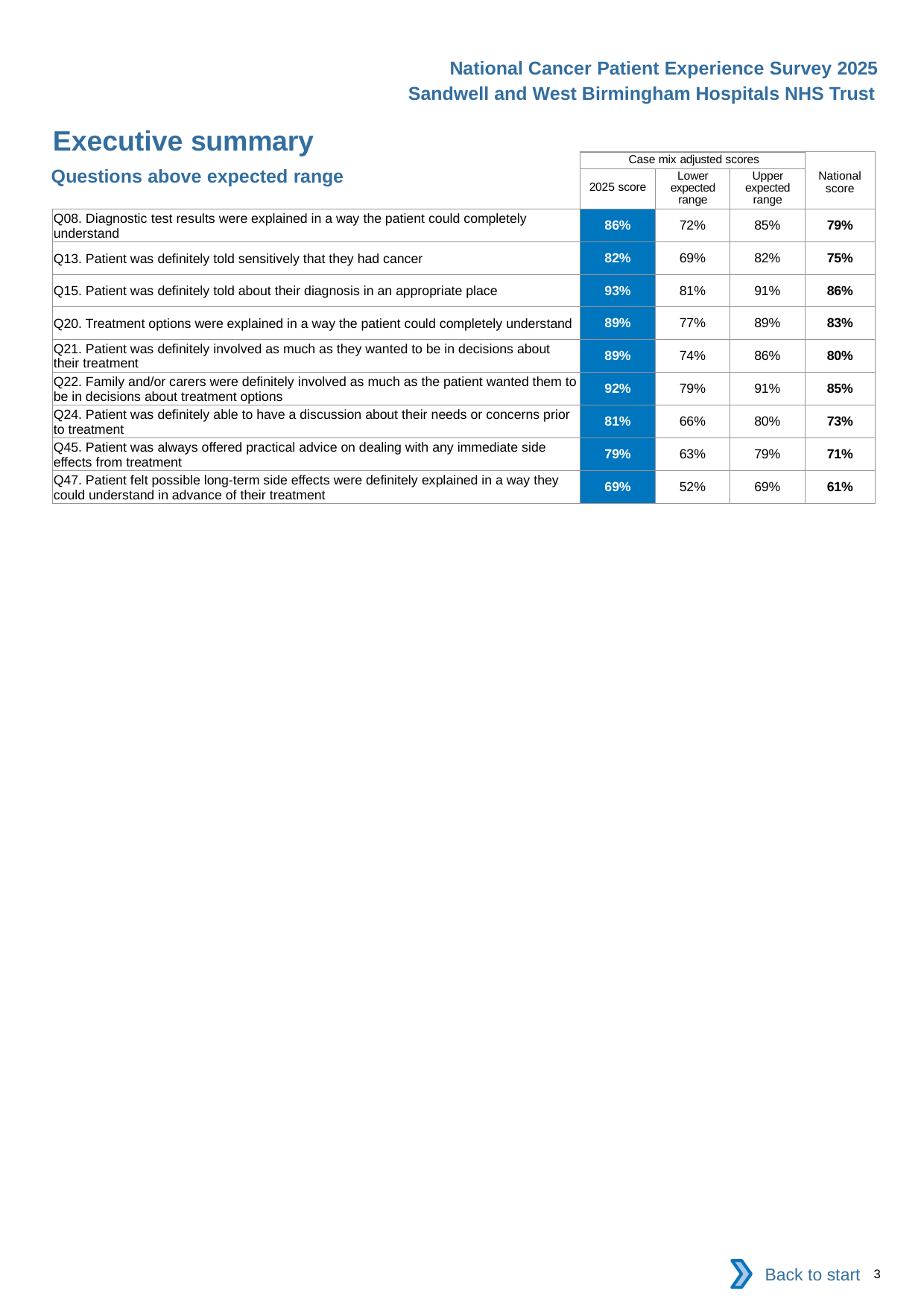

National Cancer Patient Experience Survey 2025
Sandwell and West Birmingham Hospitals NHS Trust
Executive summary
|  | Case mix adjusted scores |  |  | National score |
| --- | --- | --- | --- | --- |
|  | 2025 score | Lower expected range | Upper expected range |  |
| Q08. Diagnostic test results were explained in a way the patient could completely understand | 86% | 72% | 85% | 79% |
| Q13. Patient was definitely told sensitively that they had cancer | 82% | 69% | 82% | 75% |
| Q15. Patient was definitely told about their diagnosis in an appropriate place | 93% | 81% | 91% | 86% |
| Q20. Treatment options were explained in a way the patient could completely understand | 89% | 77% | 89% | 83% |
| Q21. Patient was definitely involved as much as they wanted to be in decisions about their treatment | 89% | 74% | 86% | 80% |
| Q22. Family and/or carers were definitely involved as much as the patient wanted them to be in decisions about treatment options | 92% | 79% | 91% | 85% |
| Q24. Patient was definitely able to have a discussion about their needs or concerns prior to treatment | 81% | 66% | 80% | 73% |
| Q45. Patient was always offered practical advice on dealing with any immediate side effects from treatment | 79% | 63% | 79% | 71% |
| Q47. Patient felt possible long-term side effects were definitely explained in a way they could understand in advance of their treatment | 69% | 52% | 69% | 61% |
Questions above expected range
Back to start

3